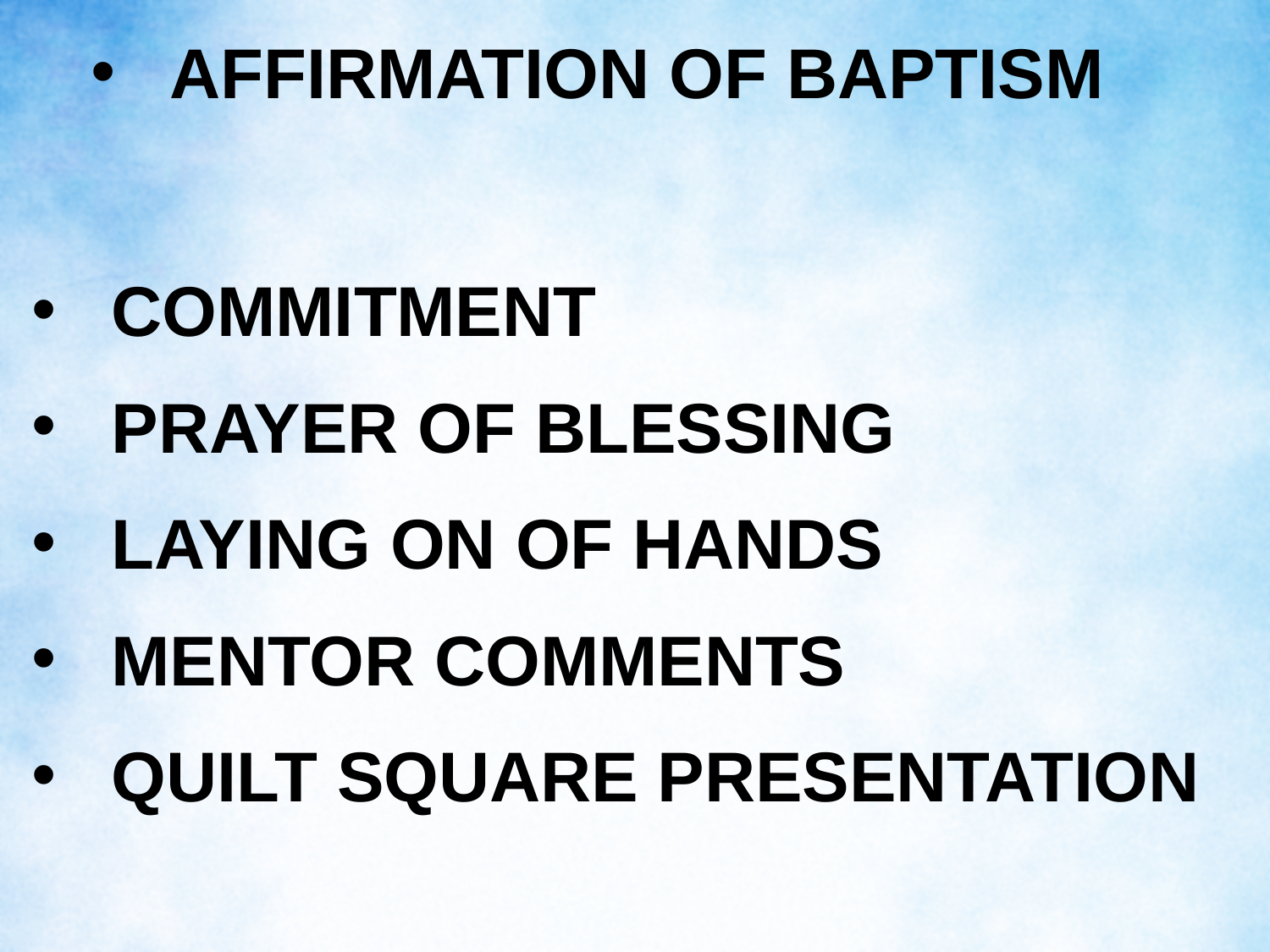

AFFIRMATION OF BAPTISM
COMMITMENT
PRAYER OF BLESSING
LAYING ON OF HANDS
MENTOR COMMENTS
QUILT SQUARE PRESENTATION